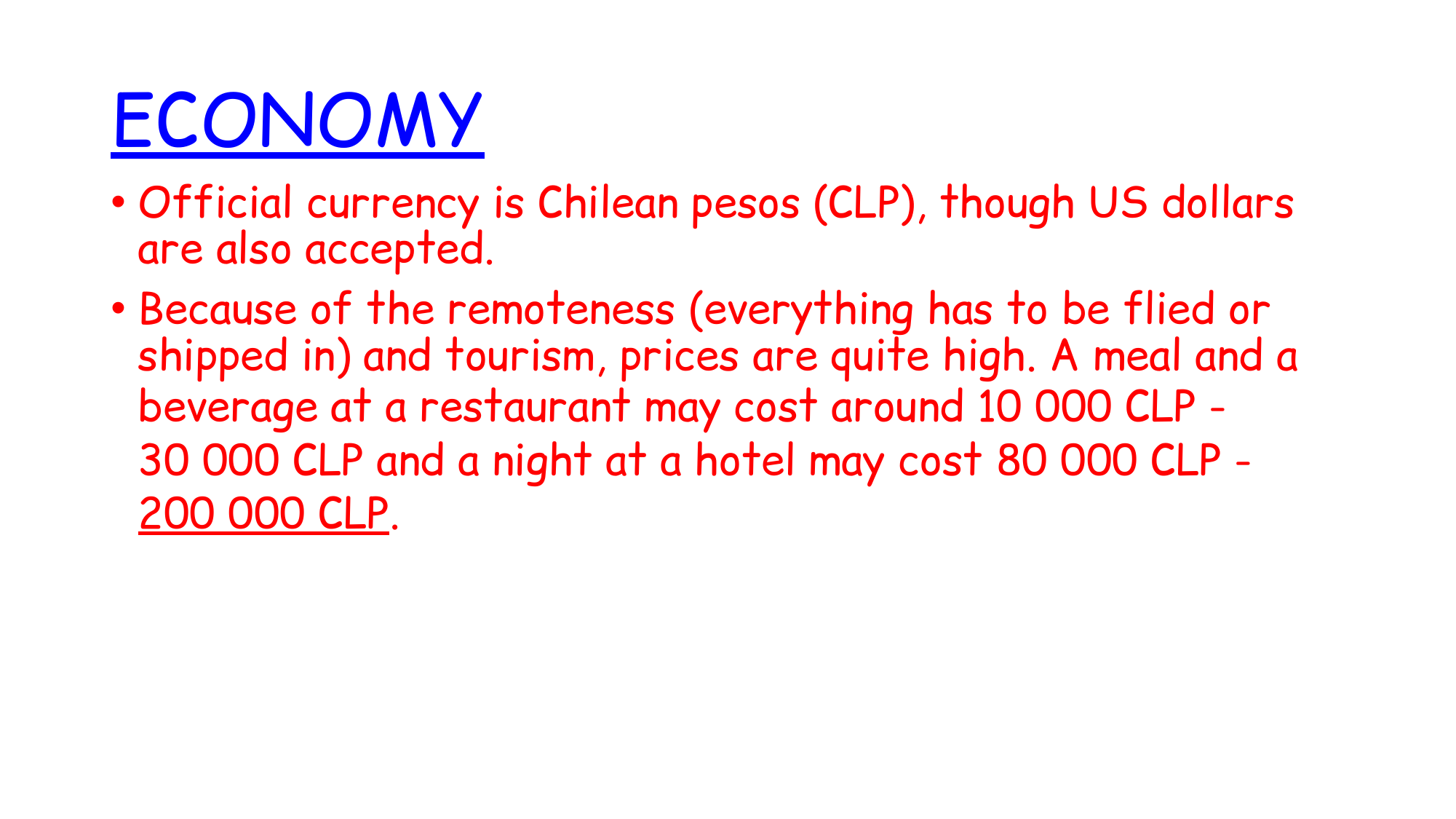

# ECONOMY
Official currency is Chilean pesos (CLP), though US dollars are also accepted.
Because of the remoteness (everything has to be flied or shipped in) and tourism, prices are quite high. A meal and a beverage at a restaurant may cost around 10 000 CLP - 30 000 CLP and a night at a hotel may cost 80 000 CLP - 200 000 CLP.